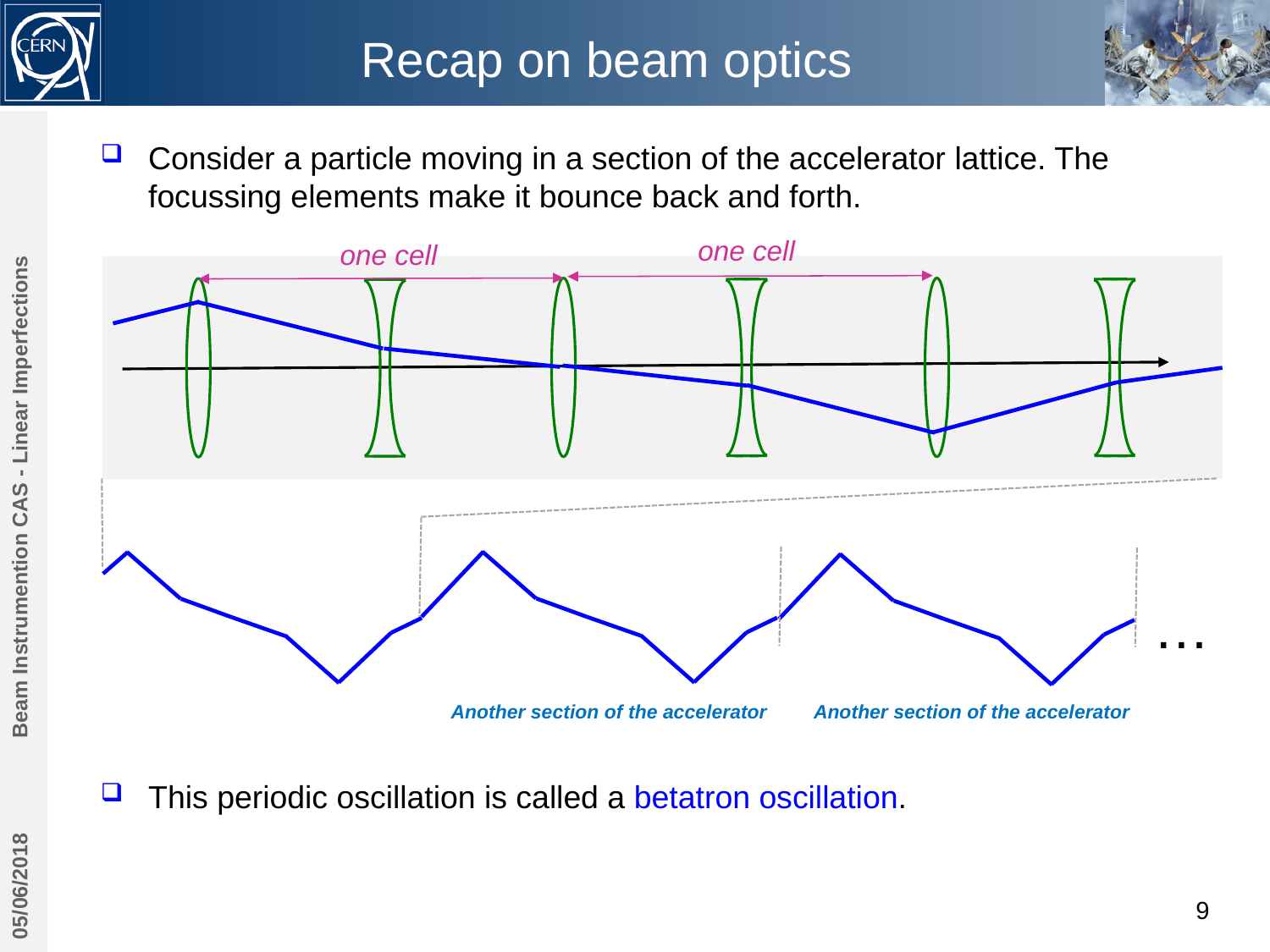

# Recap on beam optics
Consider a particle moving in a section of the accelerator lattice. The focussing elements make it bounce back and forth.
one cell
one cell

Beam Instrumention CAS - Linear Imperfections
…
Another section of the accelerator
Another section of the accelerator
This periodic oscillation is called a betatron oscillation.
05/06/2018
9